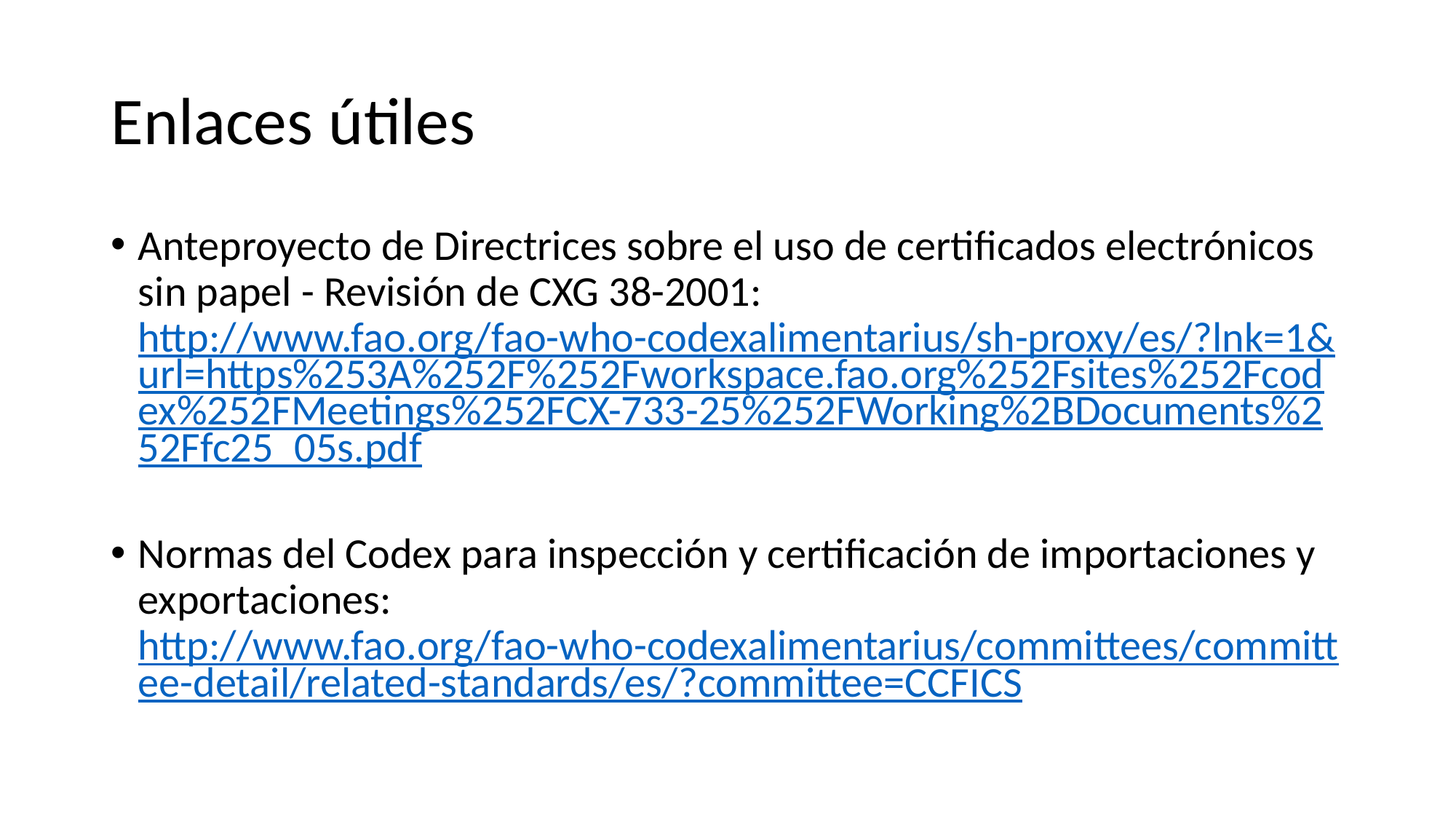

# Enlaces útiles
Anteproyecto de Directrices sobre el uso de certificados electrónicos sin papel - Revisión de CXG 38-2001: http://www.fao.org/fao-who-codexalimentarius/sh-proxy/es/?lnk=1&url=https%253A%252F%252Fworkspace.fao.org%252Fsites%252Fcodex%252FMeetings%252FCX-733-25%252FWorking%2BDocuments%252Ffc25_05s.pdf
Normas del Codex para inspección y certificación de importaciones y exportaciones: http://www.fao.org/fao-who-codexalimentarius/committees/committee-detail/related-standards/es/?committee=CCFICS